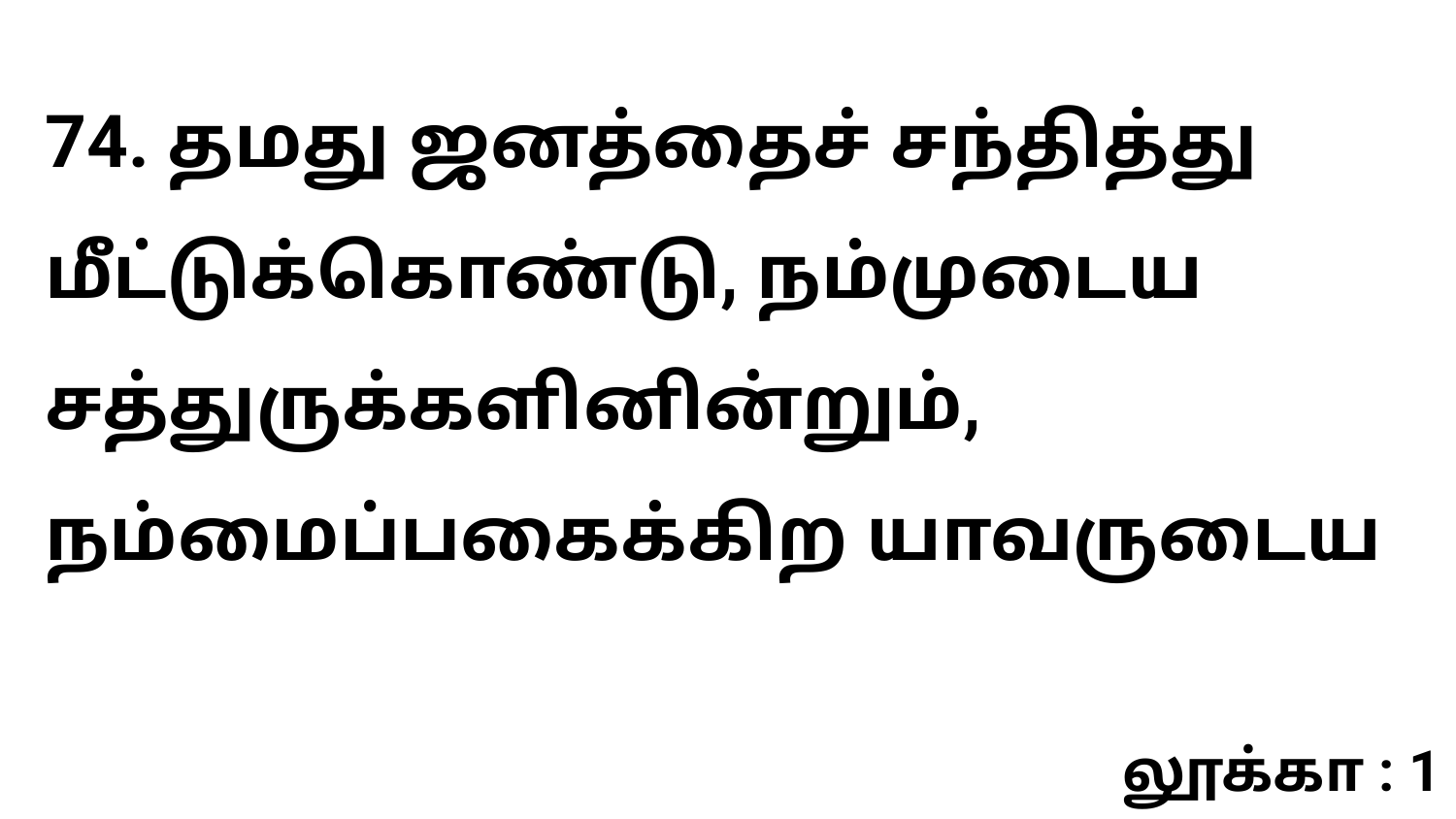

74. தமது ஜனத்தைச் சந்தித்து மீட்டுக்கொண்டு, நம்முடைய சத்துருக்களினின்றும், நம்மைப்பகைக்கிற யாவருடைய
லூக்கா : 1